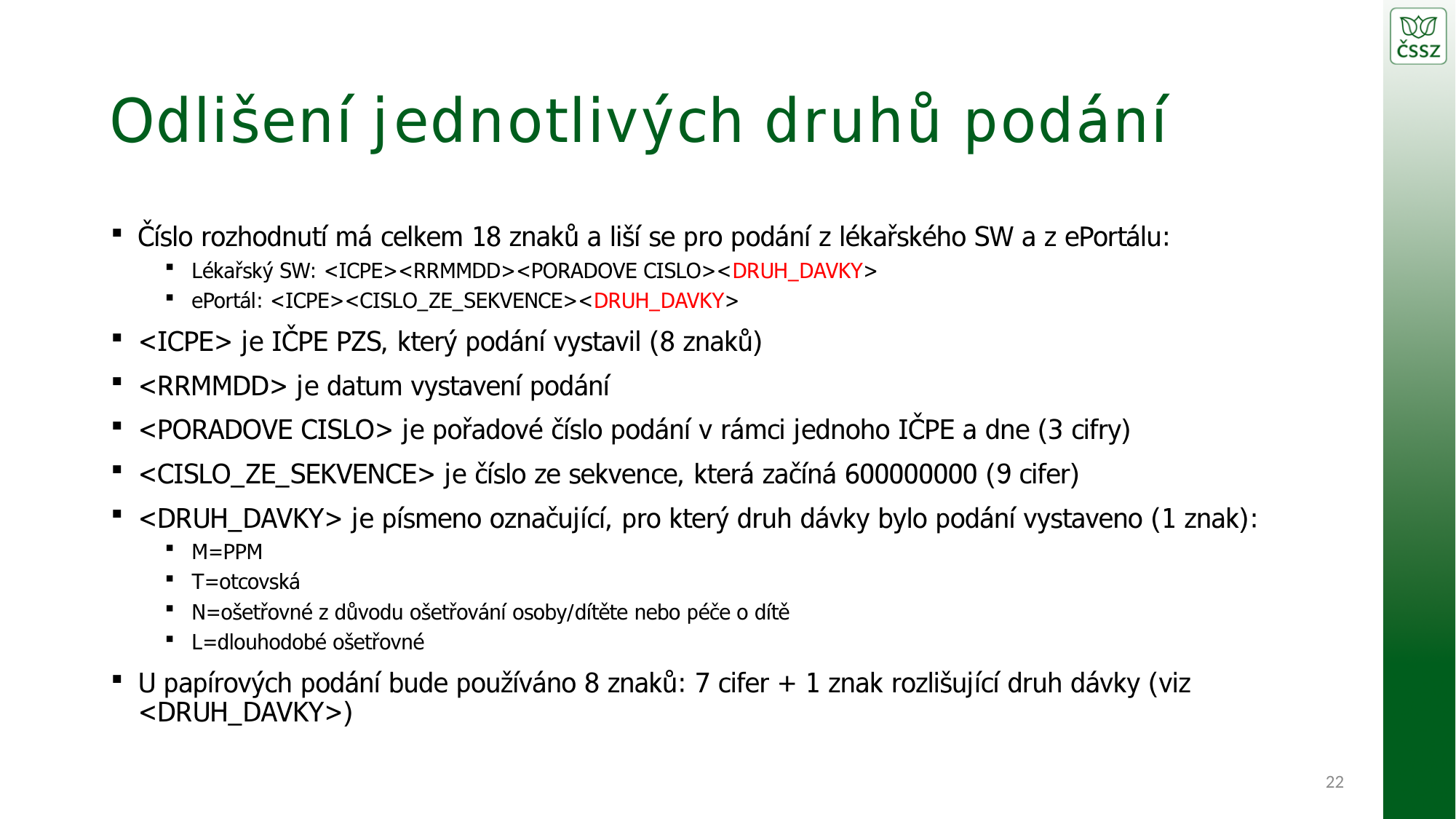

# Odlišení jednotlivých druhů podání
Číslo rozhodnutí má celkem 18 znaků a liší se pro podání z lékařského SW a z ePortálu:
Lékařský SW: <ICPE><RRMMDD><PORADOVE CISLO><DRUH_DAVKY>
ePortál: <ICPE><CISLO_ZE_SEKVENCE><DRUH_DAVKY>
<ICPE> je IČPE PZS, který podání vystavil (8 znaků)
<RRMMDD> je datum vystavení podání
<PORADOVE CISLO> je pořadové číslo podání v rámci jednoho IČPE a dne (3 cifry)
<CISLO_ZE_SEKVENCE> je číslo ze sekvence, která začíná 600000000 (9 cifer)
<DRUH_DAVKY> je písmeno označující, pro který druh dávky bylo podání vystaveno (1 znak):
M=PPM
T=otcovská
N=ošetřovné z důvodu ošetřování osoby/dítěte nebo péče o dítě
L=dlouhodobé ošetřovné
U papírových podání bude používáno 8 znaků: 7 cifer + 1 znak rozlišující druh dávky (viz <DRUH_DAVKY>)
22